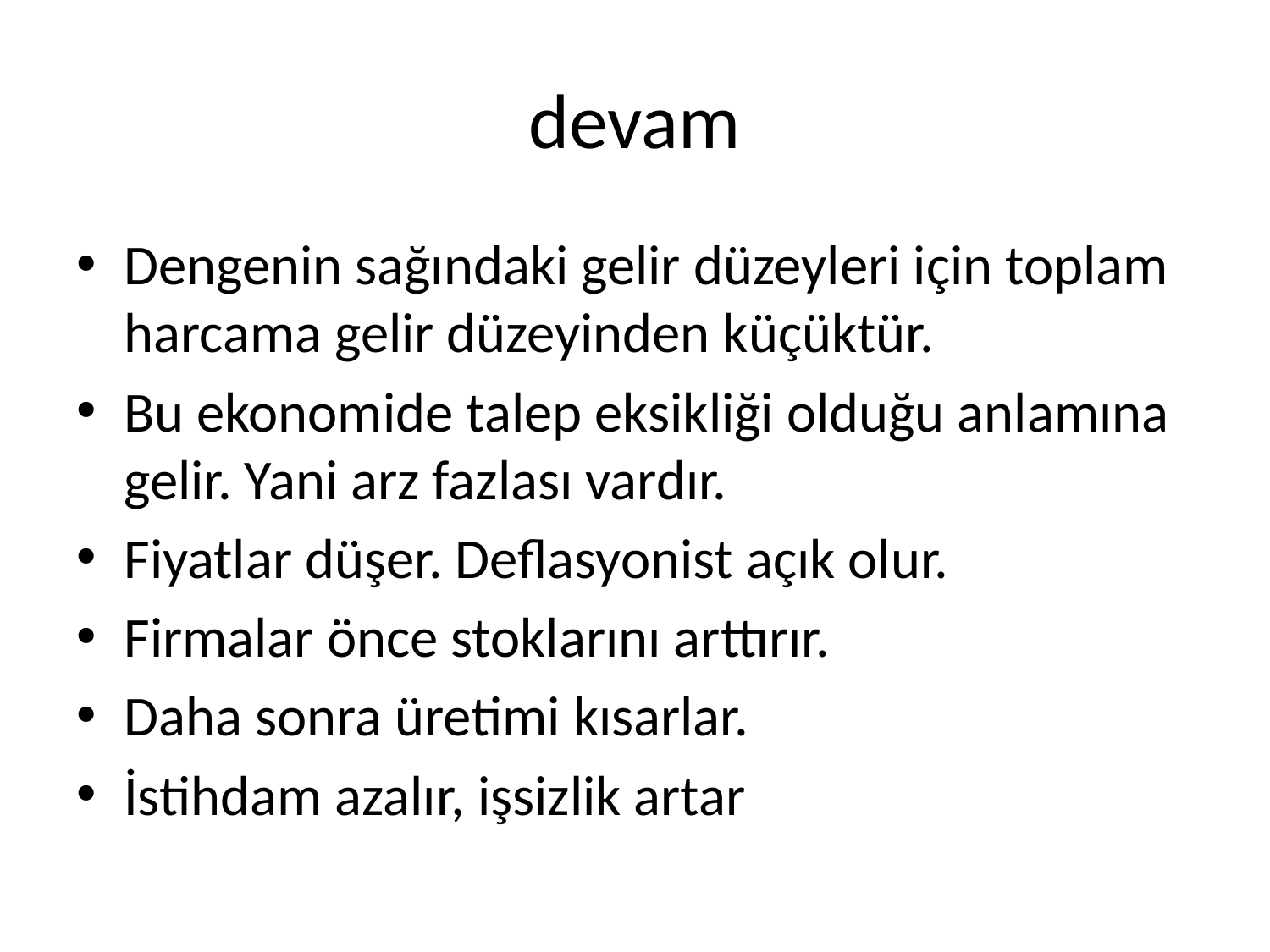

# devam
Dengenin sağındaki gelir düzeyleri için toplam harcama gelir düzeyinden küçüktür.
Bu ekonomide talep eksikliği olduğu anlamına gelir. Yani arz fazlası vardır.
Fiyatlar düşer. Deflasyonist açık olur.
Firmalar önce stoklarını arttırır.
Daha sonra üretimi kısarlar.
İstihdam azalır, işsizlik artar